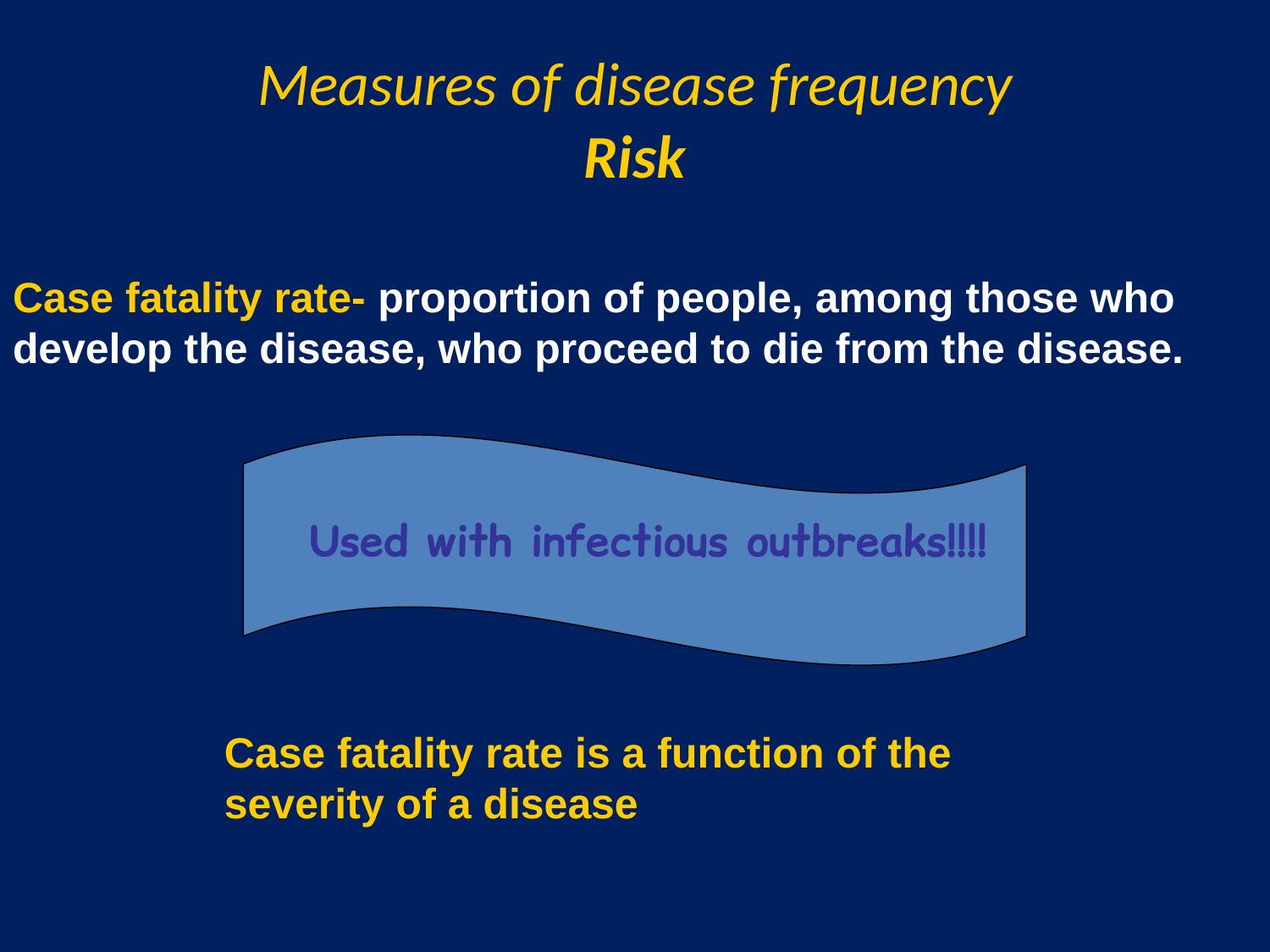

# Measures of disease frequency Risk
Case fatality rate- proportion of people, among those who develop the disease, who proceed to die from the disease.

Used with infectious outbreaks!!!!
Case fatality rate is a function of the severity of a disease